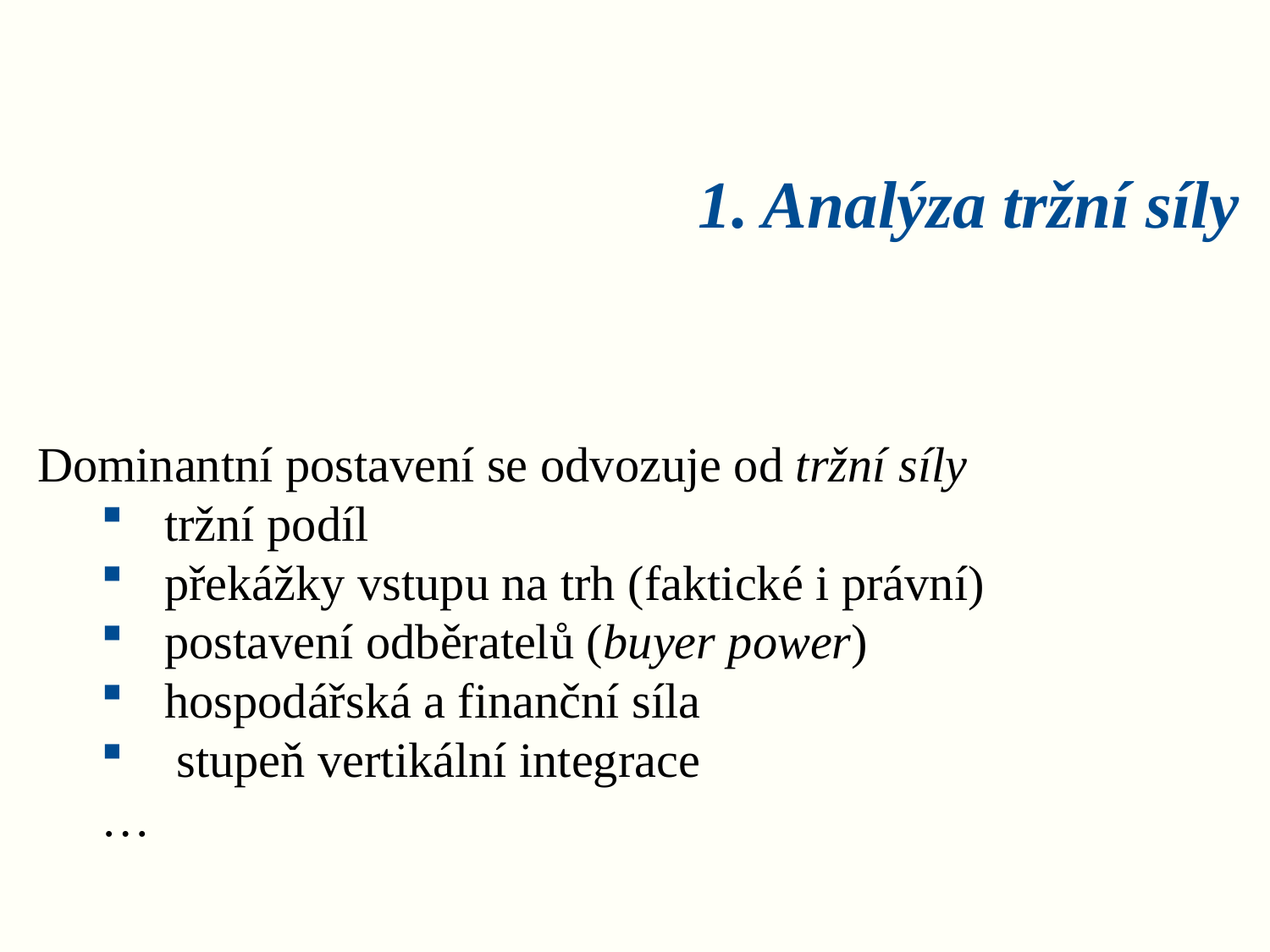

# 1. Analýza tržní síly

Dominantní postavení se odvozuje od tržní síly
tržní podíl
překážky vstupu na trh (faktické i právní)
postavení odběratelů (buyer power)
hospodářská a finanční síla
 stupeň vertikální integrace
…